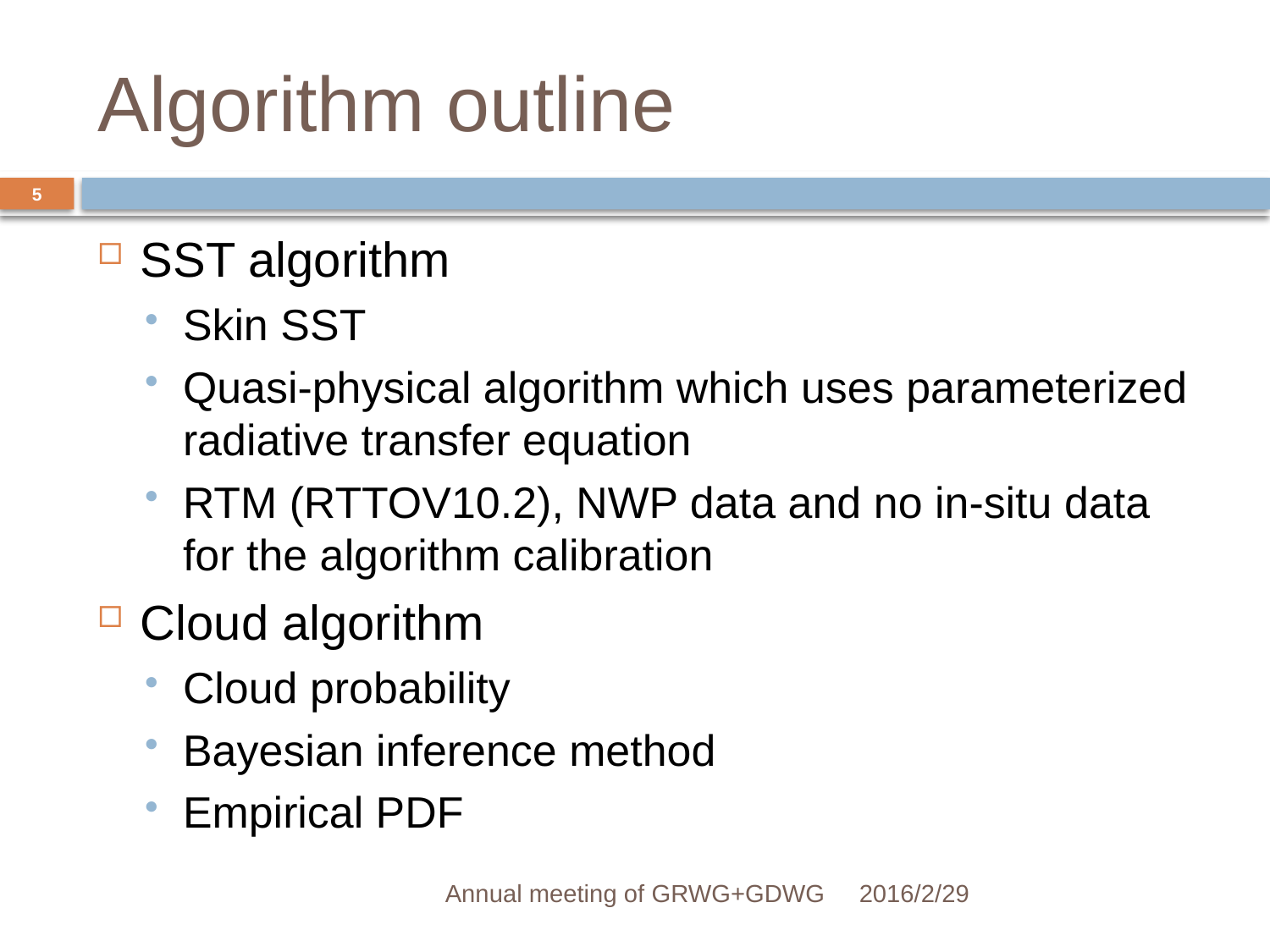

# Algorithm outline
5
SST algorithm
Skin SST
Quasi-physical algorithm which uses parameterized radiative transfer equation
RTM (RTTOV10.2), NWP data and no in-situ data for the algorithm calibration
Cloud algorithm
Cloud probability
Bayesian inference method
Empirical PDF
Annual meeting of GRWG+GDWG
2016/2/29